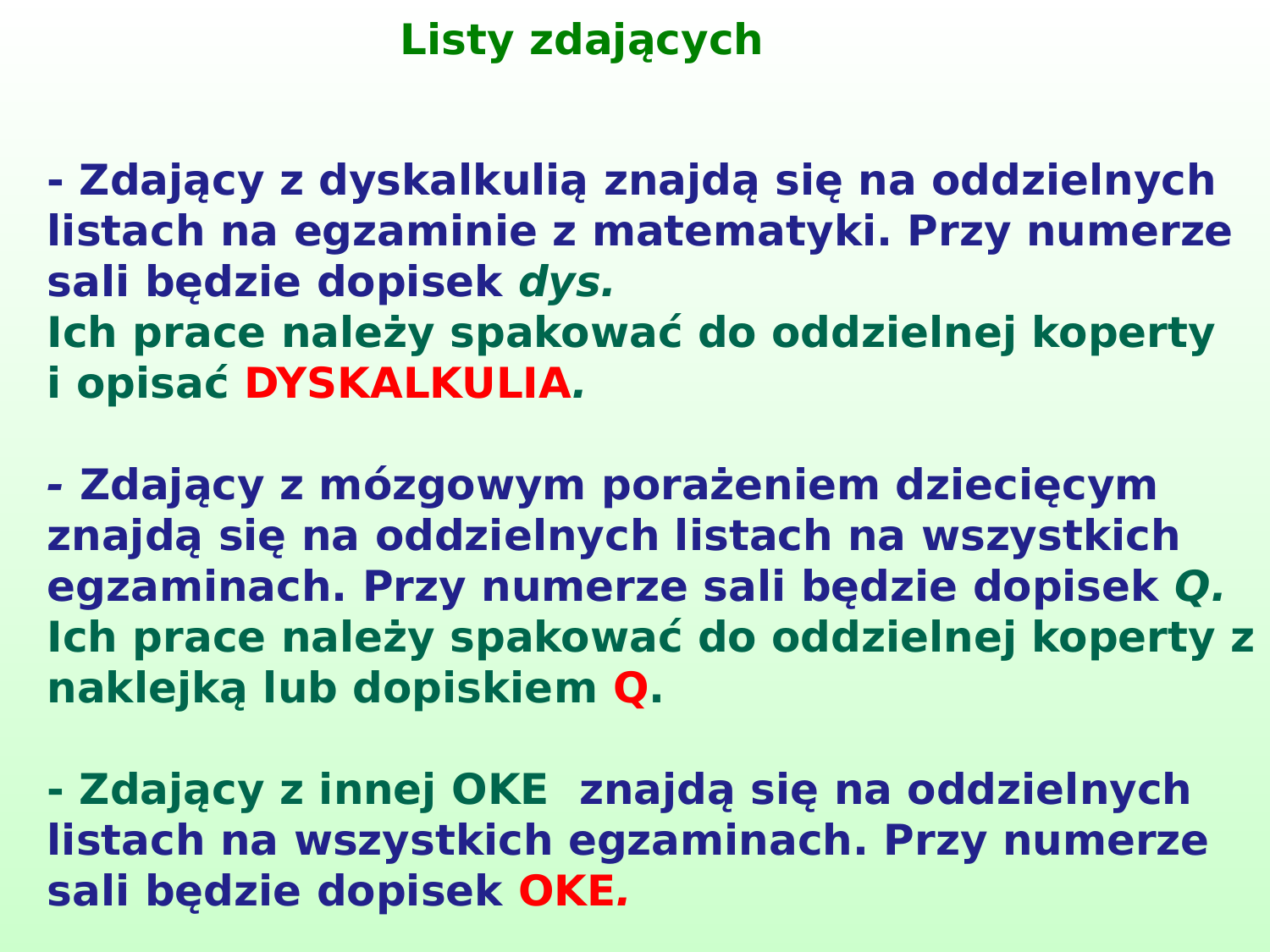

Listy zdających
- Zdający z dyskalkulią znajdą się na oddzielnych listach na egzaminie z matematyki. Przy numerze sali będzie dopisek dys.
Ich prace należy spakować do oddzielnej koperty
i opisać DYSKALKULIA.

- Zdający z mózgowym porażeniem dziecięcym znajdą się na oddzielnych listach na wszystkich egzaminach. Przy numerze sali będzie dopisek Q.
Ich prace należy spakować do oddzielnej koperty z naklejką lub dopiskiem Q.

- Zdający z innej OKE  znajdą się na oddzielnych listach na wszystkich egzaminach. Przy numerze sali będzie dopisek OKE.